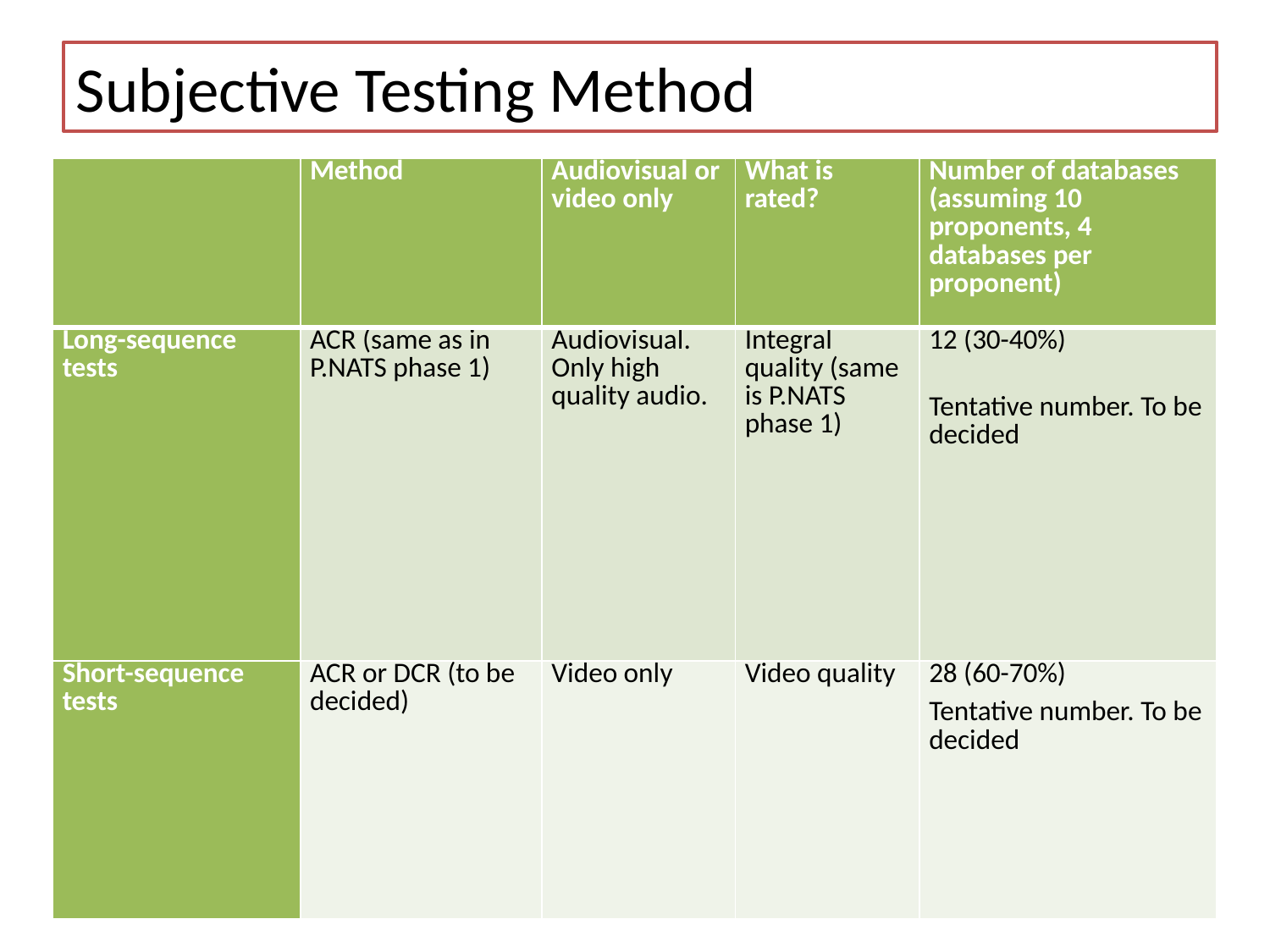

Subjective Testing Method
|  | Method | Audiovisual or video only | What is rated? | Number of databases (assuming 10 proponents, 4 databases per proponent) |
| --- | --- | --- | --- | --- |
| Long-sequence tests | ACR (same as in P.NATS phase 1) | Audiovisual. Only high quality audio. | Integral quality (same is P.NATS phase 1) | 12 (30-40%) Tentative number. To be decided |
| Short-sequence tests | ACR or DCR (to be decided) | Video only | Video quality | 28 (60-70%) Tentative number. To be decided |